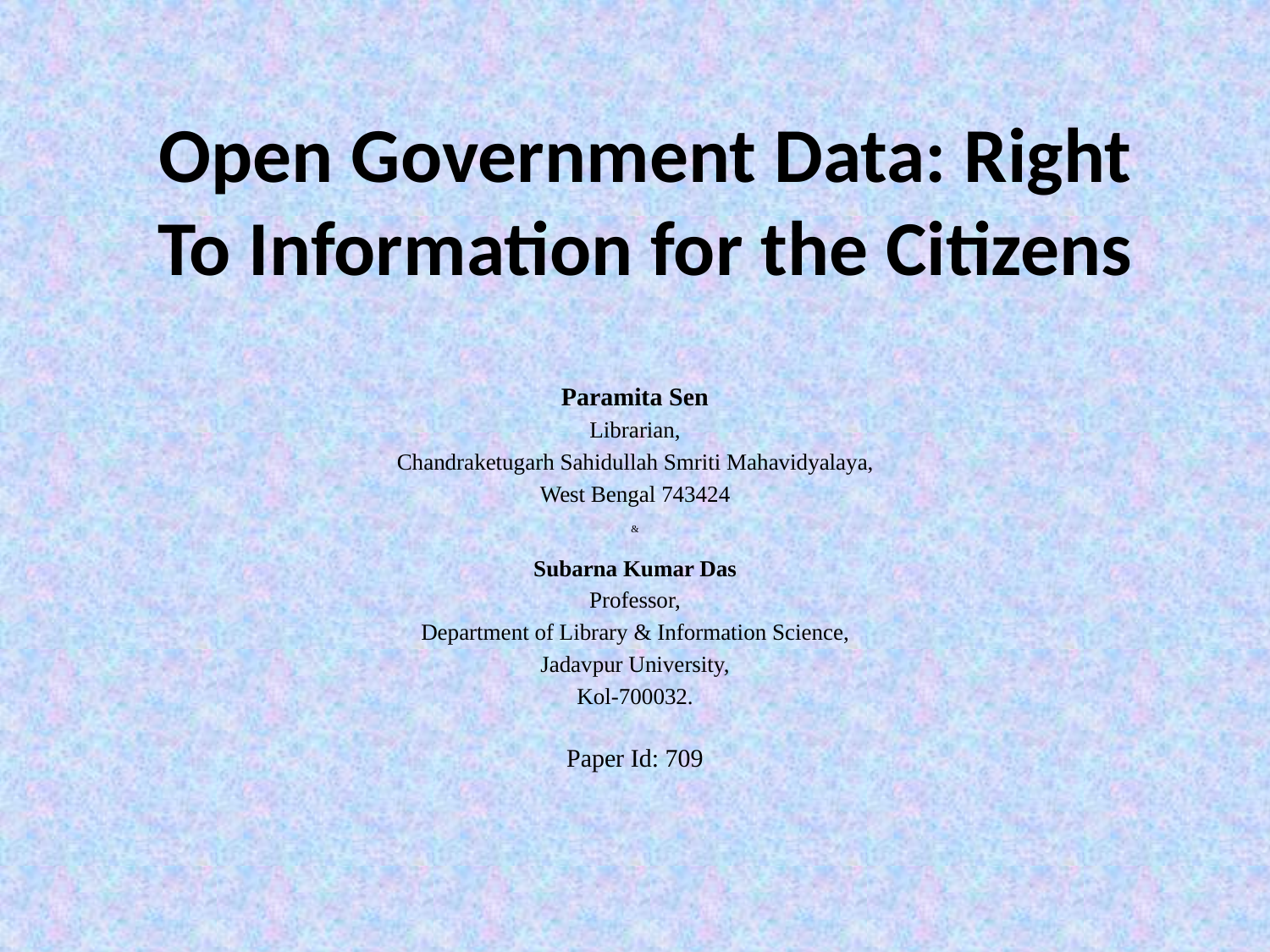

# Open Government Data: Right To Information for the Citizens

Paramita Sen
Librarian,
Chandraketugarh Sahidullah Smriti Mahavidyalaya,
West Bengal 743424

&

Subarna Kumar Das
Professor,
Department of Library & Information Science,
Jadavpur University,
Kol-700032.

Paper Id: 709